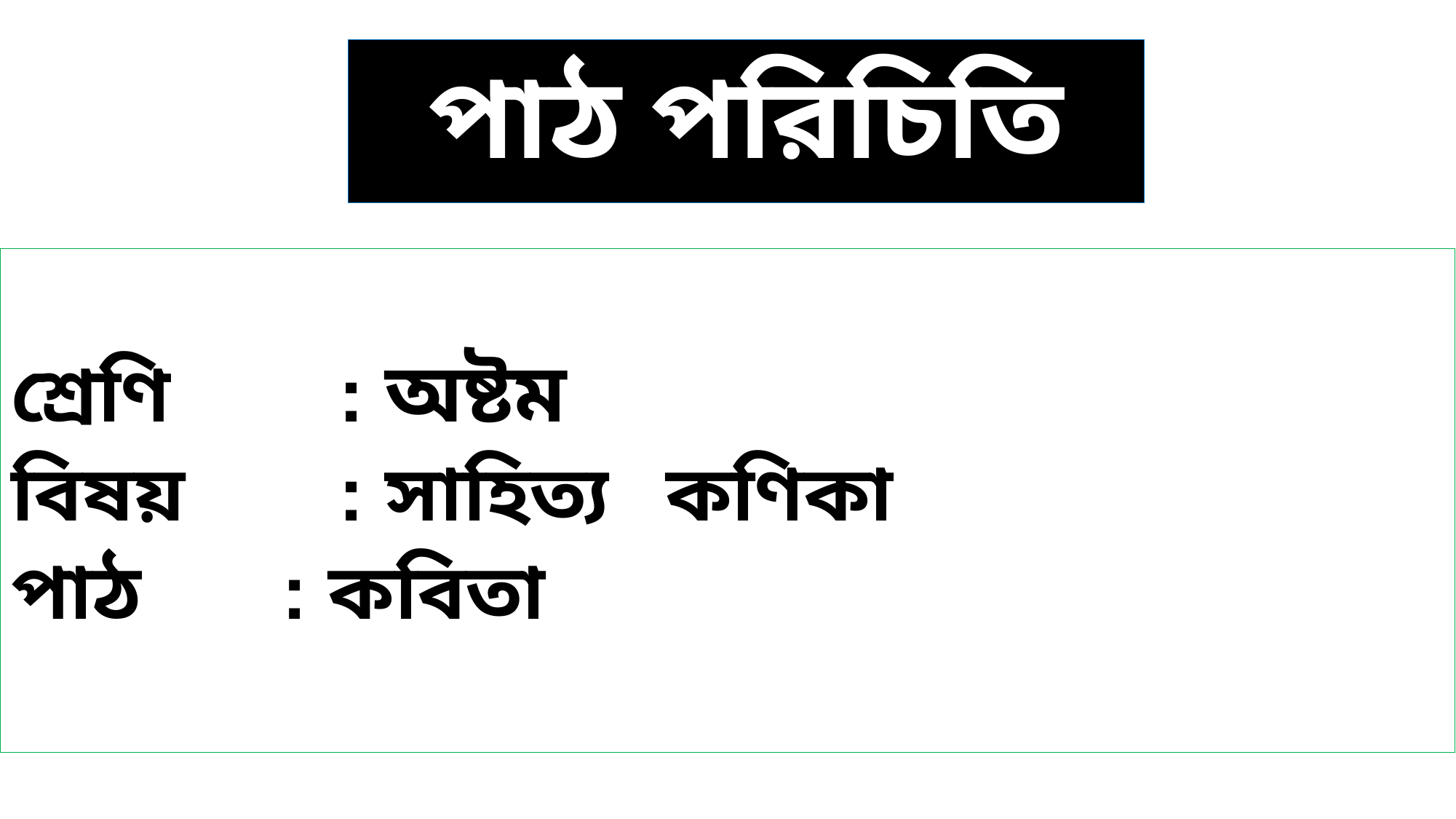

# পাঠ পরিচিতি

শ্রেণি		: অষ্টম
বিষয়		: সাহিত্য	কণিকা
পাঠ       : কবিতা